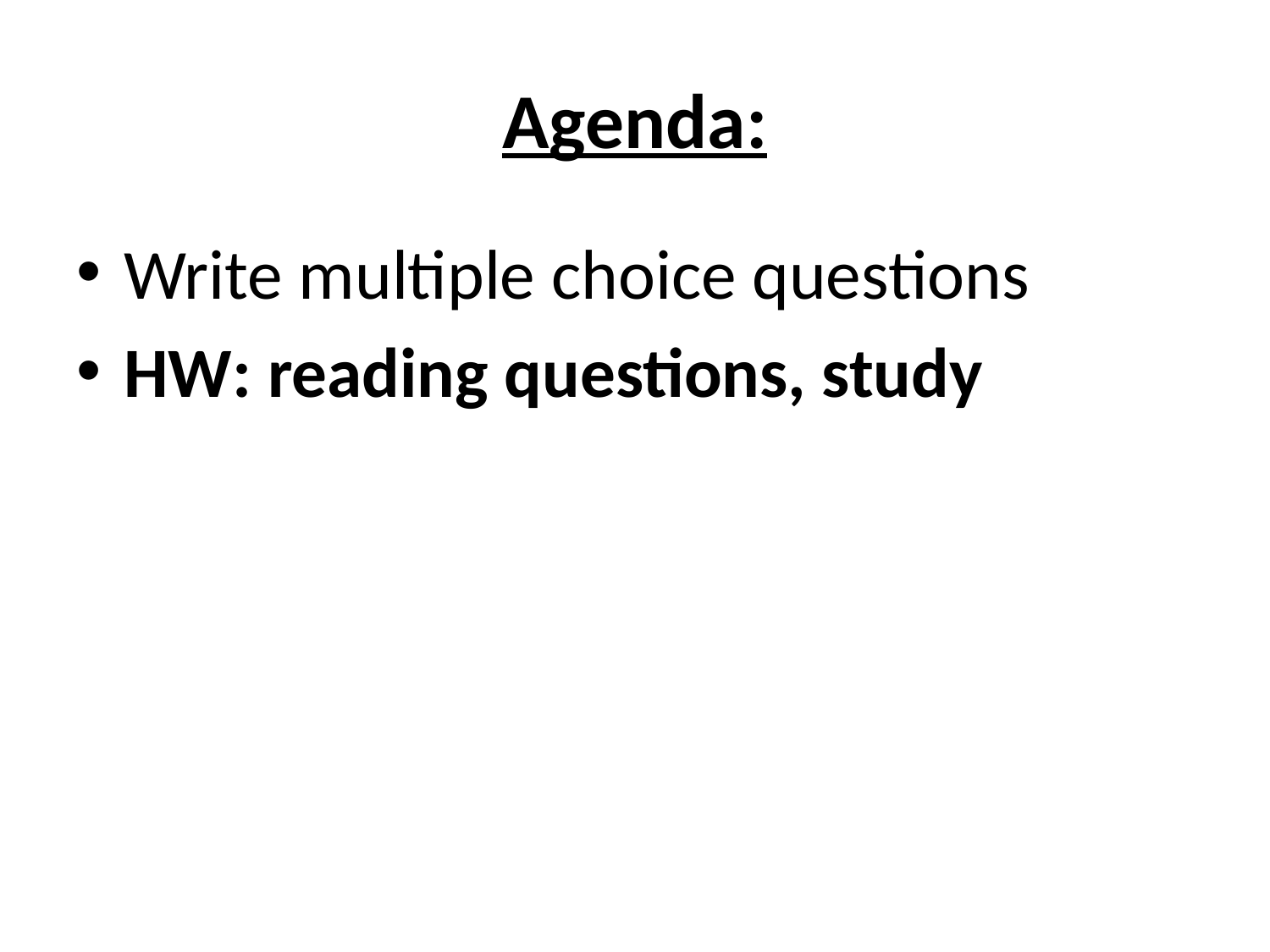

# Agenda:
Write multiple choice questions
HW: reading questions, study